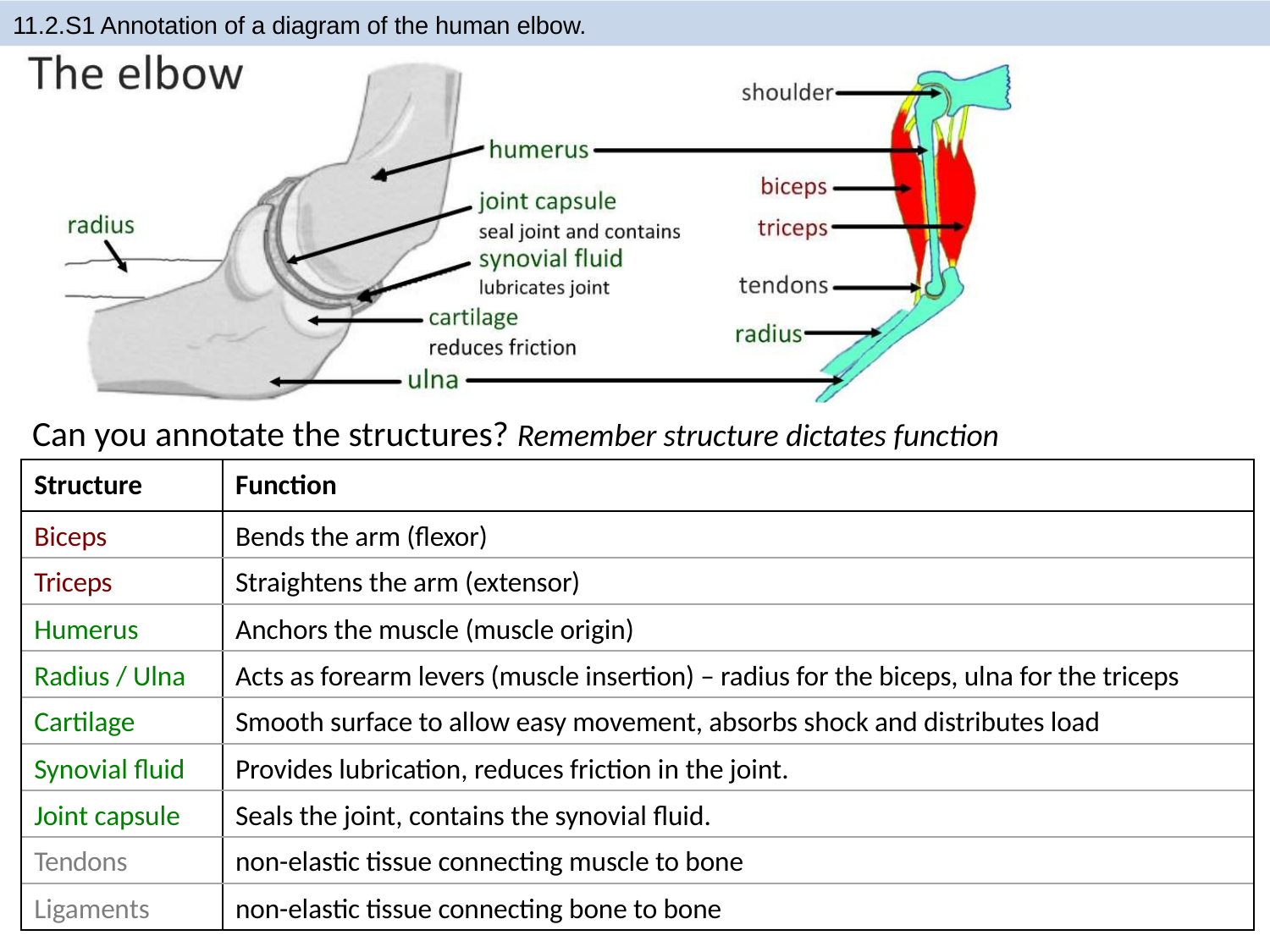

11.2.S1 Annotation of a diagram of the human elbow.

Can you annotate the structures? Remember structure dictates function

Structure

Function

Biceps

Bends the arm (flexor)

Triceps

Straightens the arm (extensor)

Humerus

Anchors the muscle (muscle origin)

Radius / Ulna

Acts as forearm levers (muscle insertion) – radius for the biceps, ulna for the triceps

Cartilage

Smooth surface to allow easy movement, absorbs shock and distributes load

Synovial fluid
Provides lubrication, reduces friction in the joint.

Joint capsule

Seals the joint, contains the synovial fluid.

Tendons
non-elastic tissue connecting muscle to bone

Ligaments
non-elastic tissue connecting bone to bone